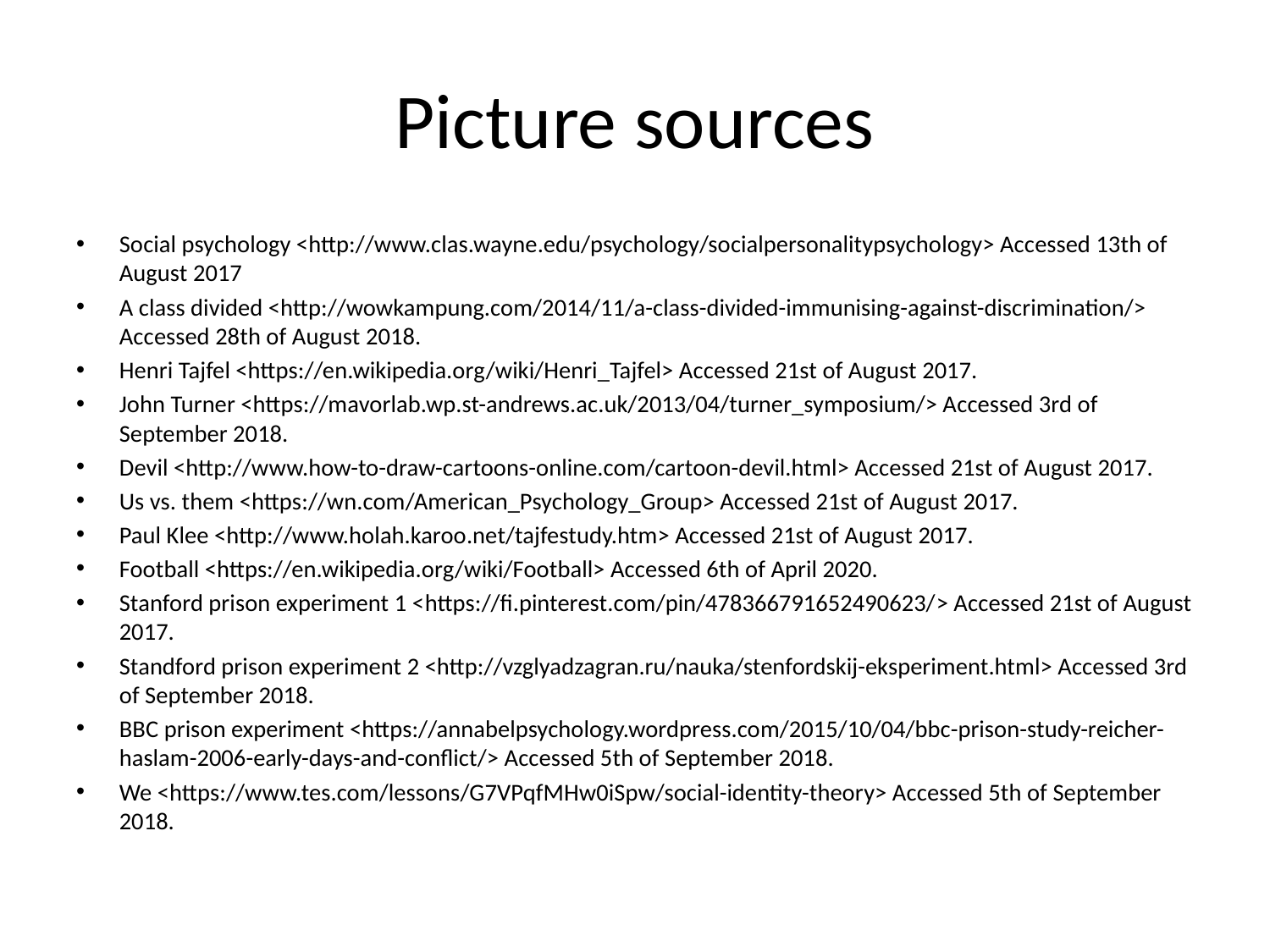

# Picture sources
Social psychology <http://www.clas.wayne.edu/psychology/socialpersonalitypsychology> Accessed 13th of August 2017
A class divided <http://wowkampung.com/2014/11/a-class-divided-immunising-against-discrimination/> Accessed 28th of August 2018.
Henri Tajfel <https://en.wikipedia.org/wiki/Henri_Tajfel> Accessed 21st of August 2017.
John Turner <https://mavorlab.wp.st-andrews.ac.uk/2013/04/turner_symposium/> Accessed 3rd of September 2018.
Devil <http://www.how-to-draw-cartoons-online.com/cartoon-devil.html> Accessed 21st of August 2017.
Us vs. them <https://wn.com/American_Psychology_Group> Accessed 21st of August 2017.
Paul Klee <http://www.holah.karoo.net/tajfestudy.htm> Accessed 21st of August 2017.
Football <https://en.wikipedia.org/wiki/Football> Accessed 6th of April 2020.
Stanford prison experiment 1 <https://fi.pinterest.com/pin/478366791652490623/> Accessed 21st of August 2017.
Standford prison experiment 2 <http://vzglyadzagran.ru/nauka/stenfordskij-eksperiment.html> Accessed 3rd of September 2018.
BBC prison experiment <https://annabelpsychology.wordpress.com/2015/10/04/bbc-prison-study-reicher-haslam-2006-early-days-and-conflict/> Accessed 5th of September 2018.
We <https://www.tes.com/lessons/G7VPqfMHw0iSpw/social-identity-theory> Accessed 5th of September 2018.